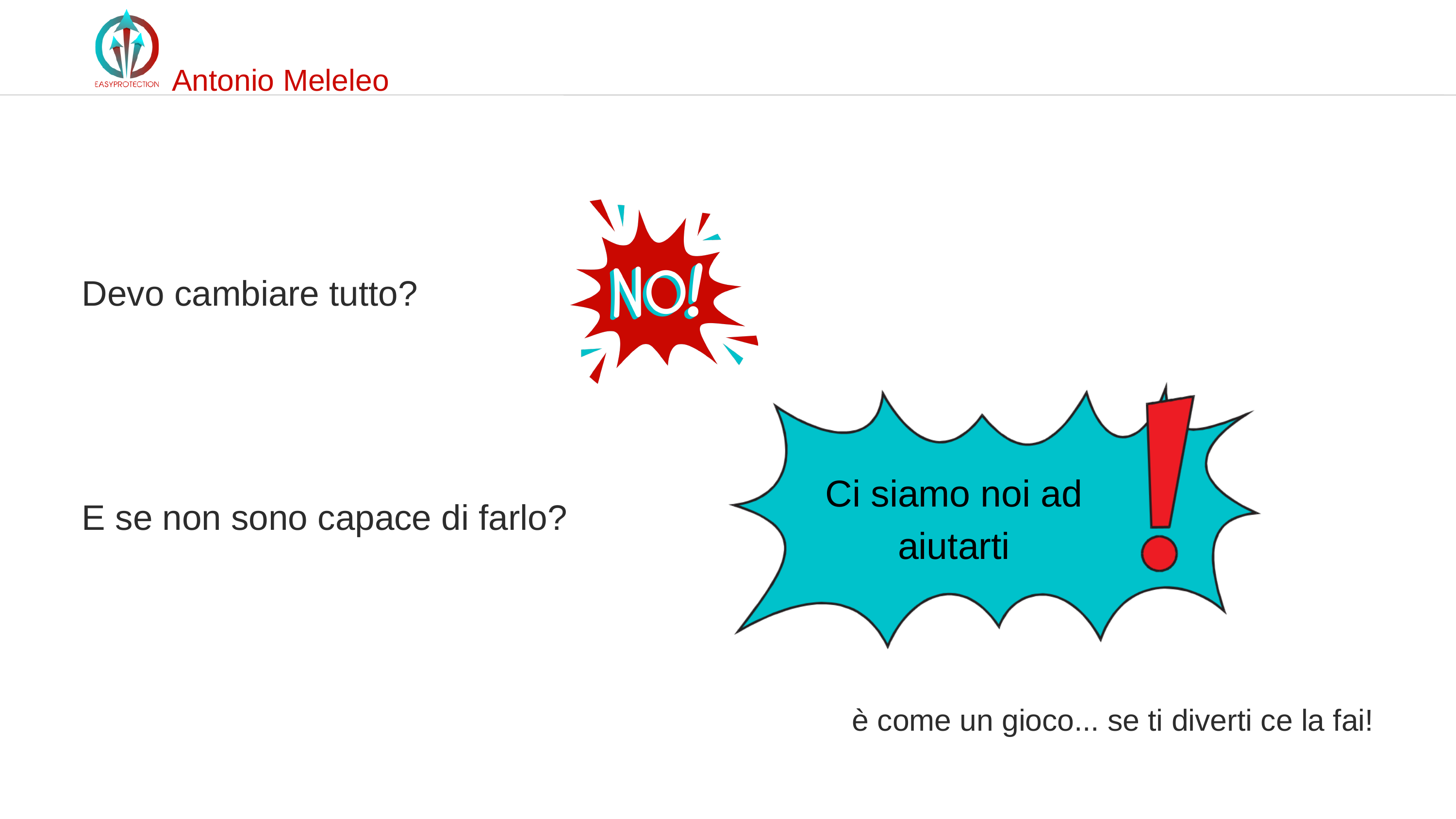

Antonio Meleleo

Devo cambiare tutto?

Ci siamo noi ad aiutarti
E se non sono capace di farlo?
è come un gioco... se ti diverti ce la fai!